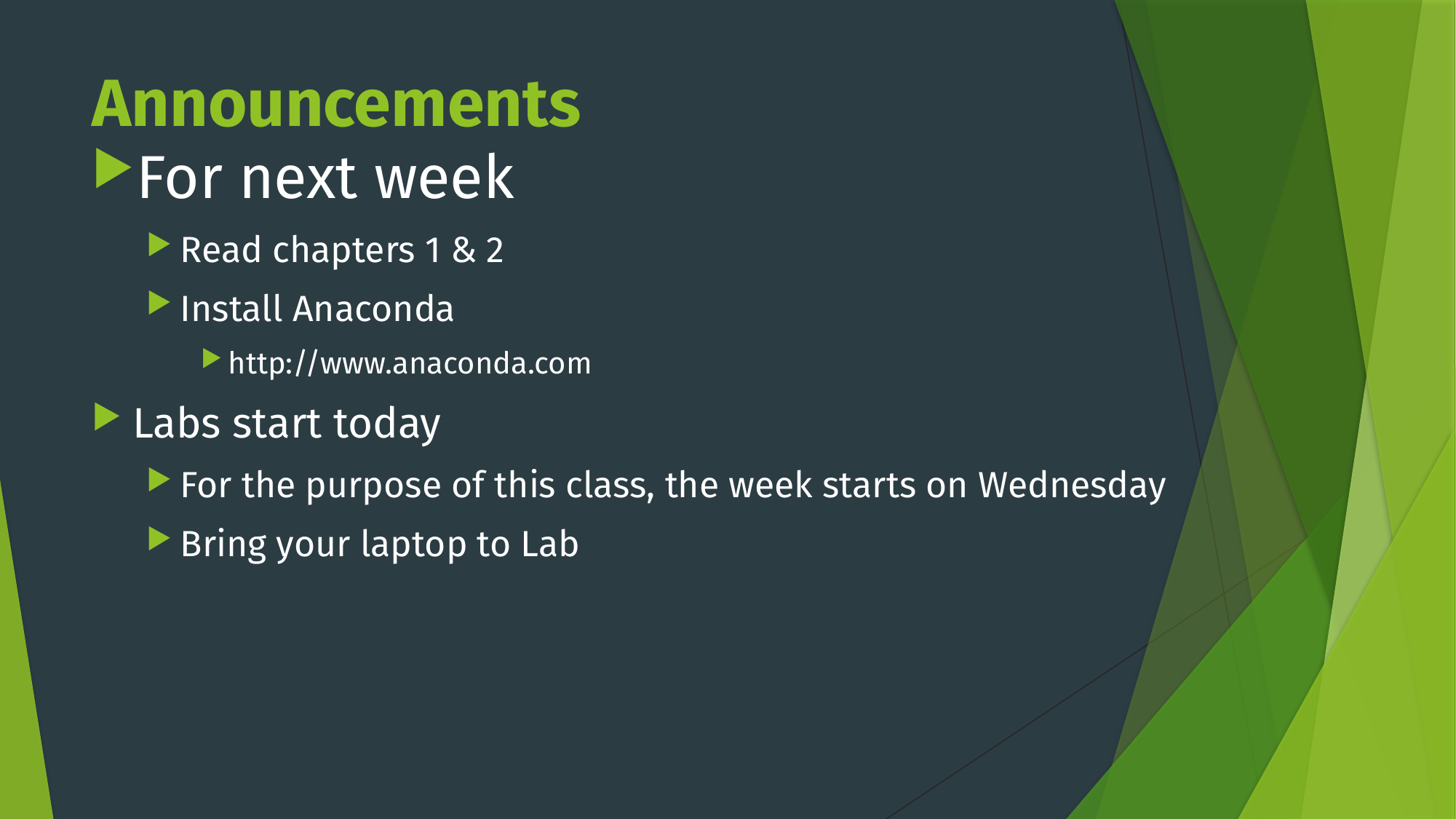

# Announcements
For next week
Read chapters 1 & 2
Install Anaconda
http://www.anaconda.com
Labs start today
For the purpose of this class, the week starts on Wednesday
Bring your laptop to Lab